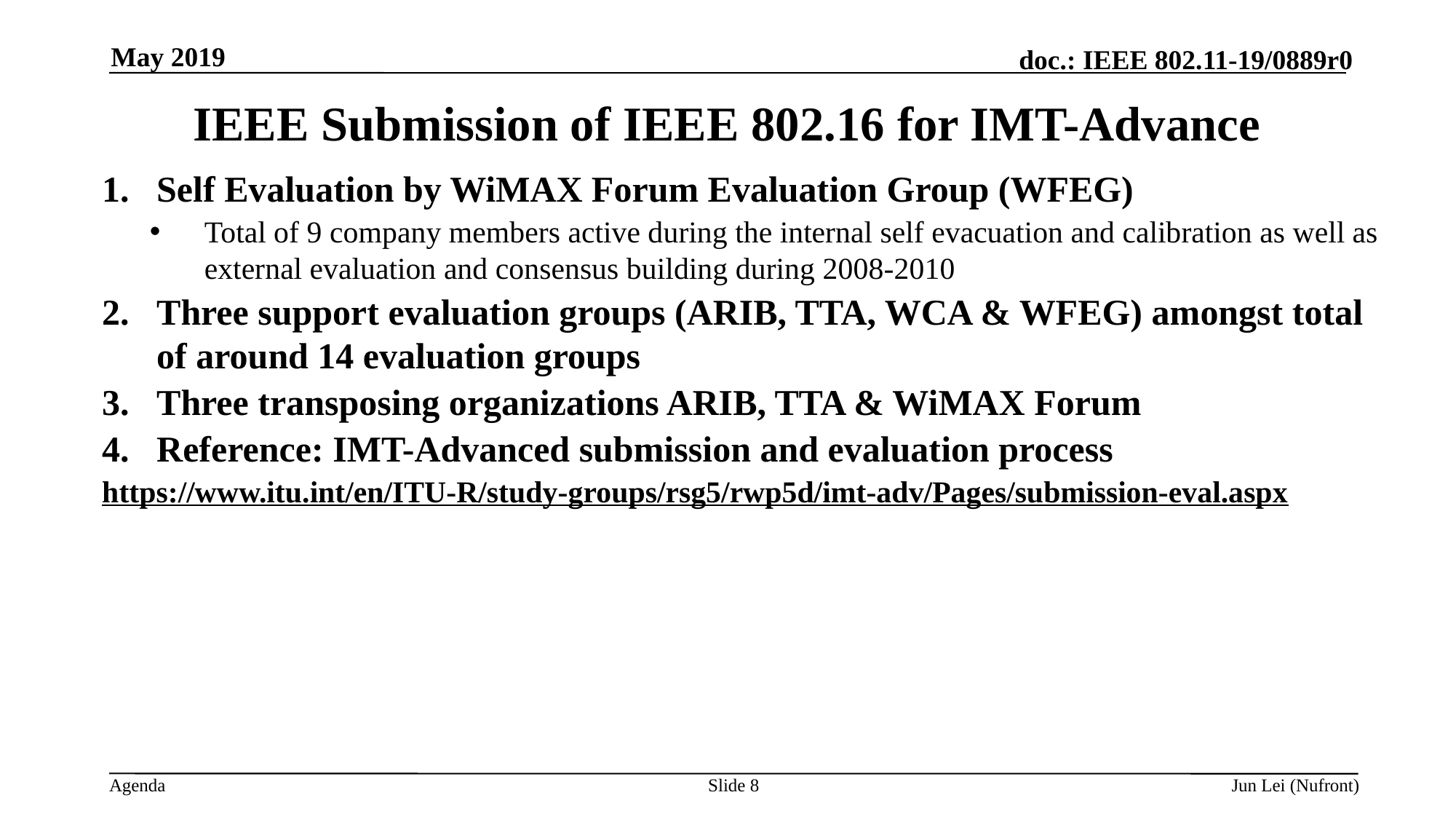

May 2019
# IEEE Submission of IEEE 802.16 for IMT-Advance
Self Evaluation by WiMAX Forum Evaluation Group (WFEG)
Total of 9 company members active during the internal self evacuation and calibration as well as external evaluation and consensus building during 2008-2010
Three support evaluation groups (ARIB, TTA, WCA & WFEG) amongst total of around 14 evaluation groups
Three transposing organizations ARIB, TTA & WiMAX Forum
Reference: IMT-Advanced submission and evaluation process
https://www.itu.int/en/ITU-R/study-groups/rsg5/rwp5d/imt-adv/Pages/submission-eval.aspx
Slide 8
Jun Lei (Nufront)